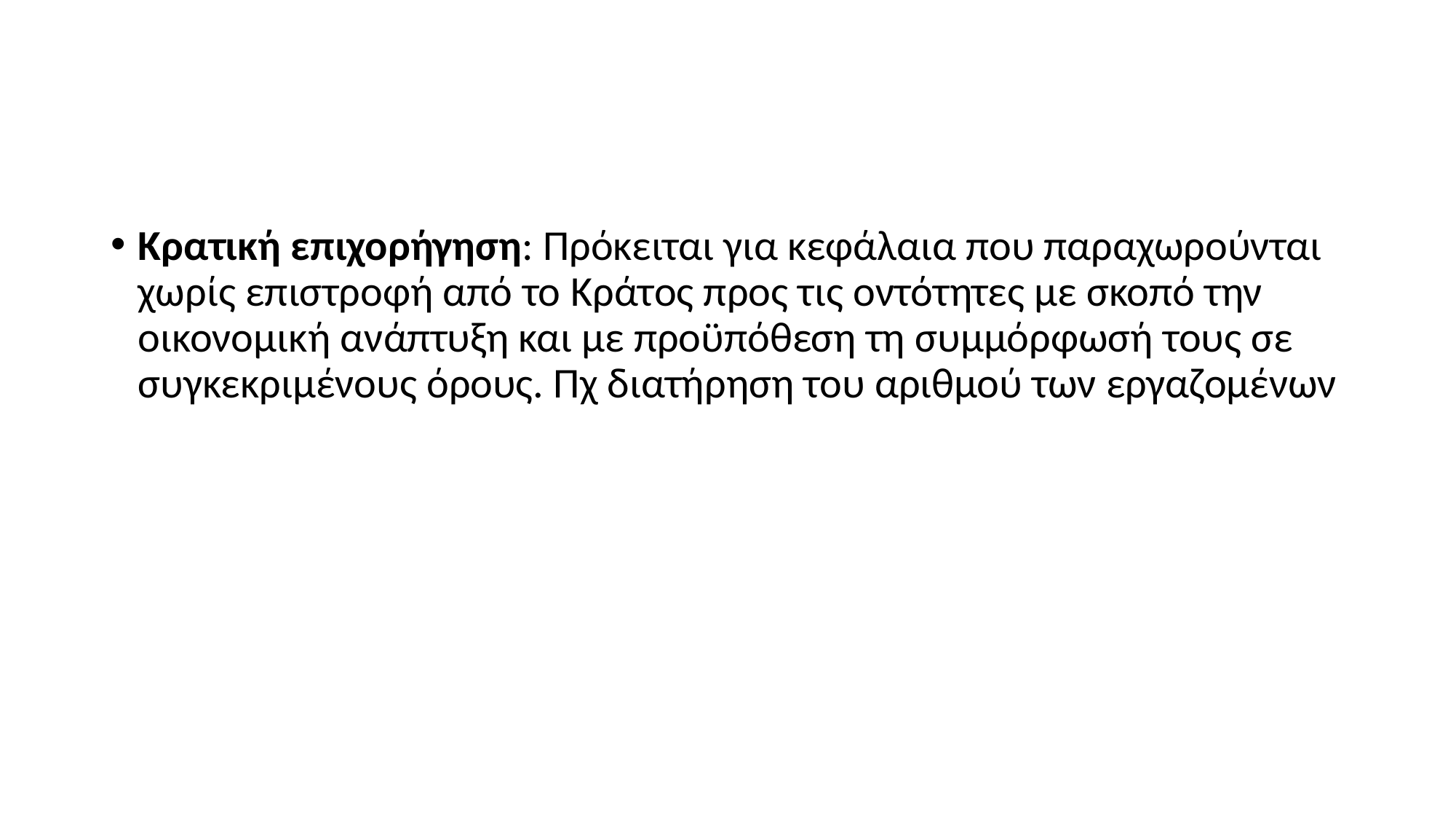

#
Κρατική επιχορήγηση: Πρόκειται για κεφάλαια που παραχωρούνται χωρίς επιστροφή από το Κράτος προς τις οντότητες με σκοπό την οικονομική ανάπτυξη και με προϋπόθεση τη συμμόρφωσή τους σε συγκεκριμένους όρους. Πχ διατήρηση του αριθμού των εργαζομένων